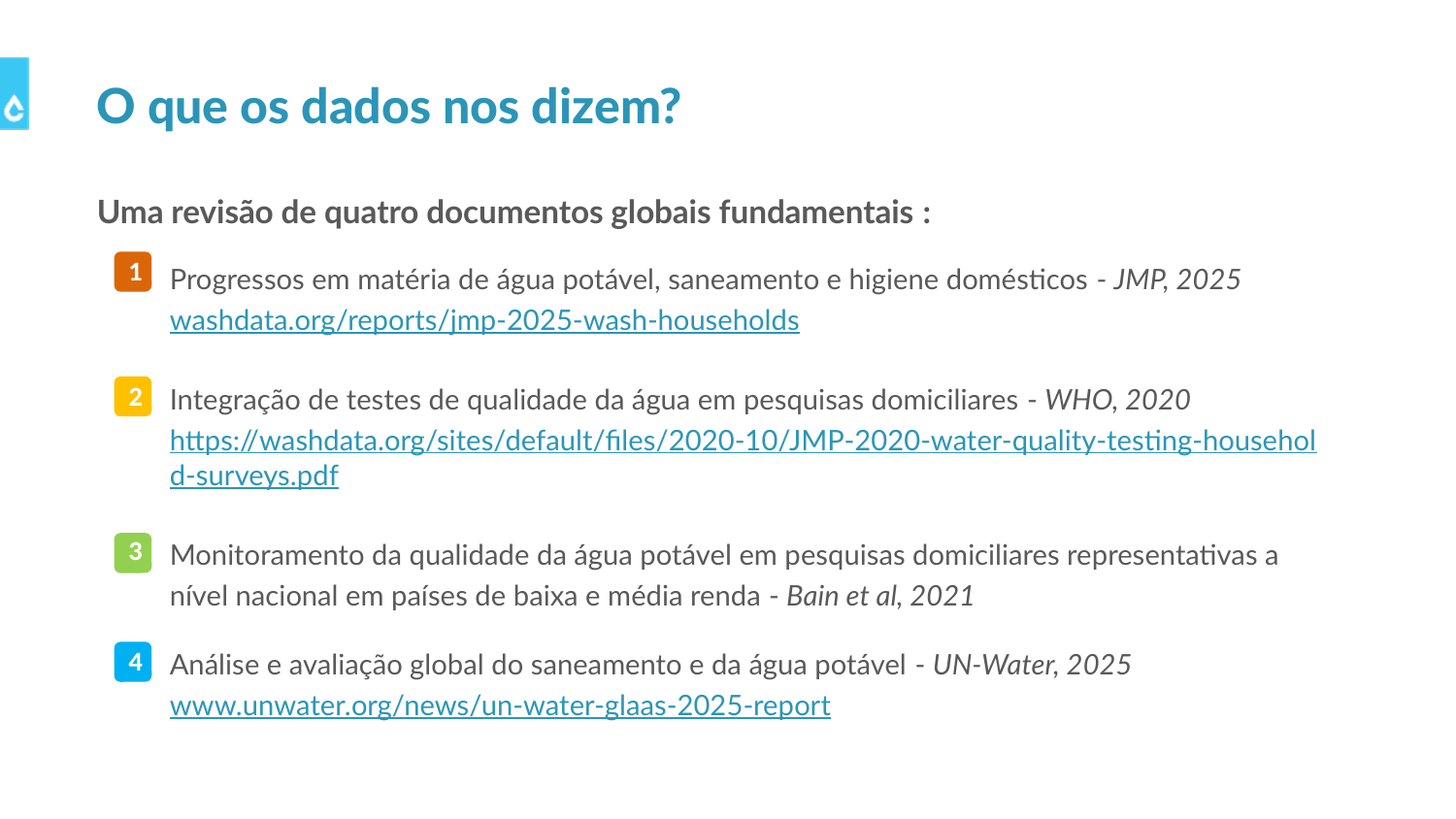

# O que os dados nos dizem?
Uma revisão de quatro documentos globais fundamentais :
Progressos em matéria de água potável, saneamento e higiene domésticos - JMP, 2025 washdata.org/reports/jmp-2025-wash-households
Integração de testes de qualidade da água em pesquisas domiciliares - WHO, 2020
https://washdata.org/sites/default/files/2020-10/JMP-2020-water-quality-testing-household-surveys.pdf
Monitoramento da qualidade da água potável em pesquisas domiciliares representativas a nível nacional em países de baixa e média renda - Bain et al, 2021
Análise e avaliação global do saneamento e da água potável - UN-Water, 2025  www.unwater.org/news/un-water-glaas-2025-report

1

2

3

4